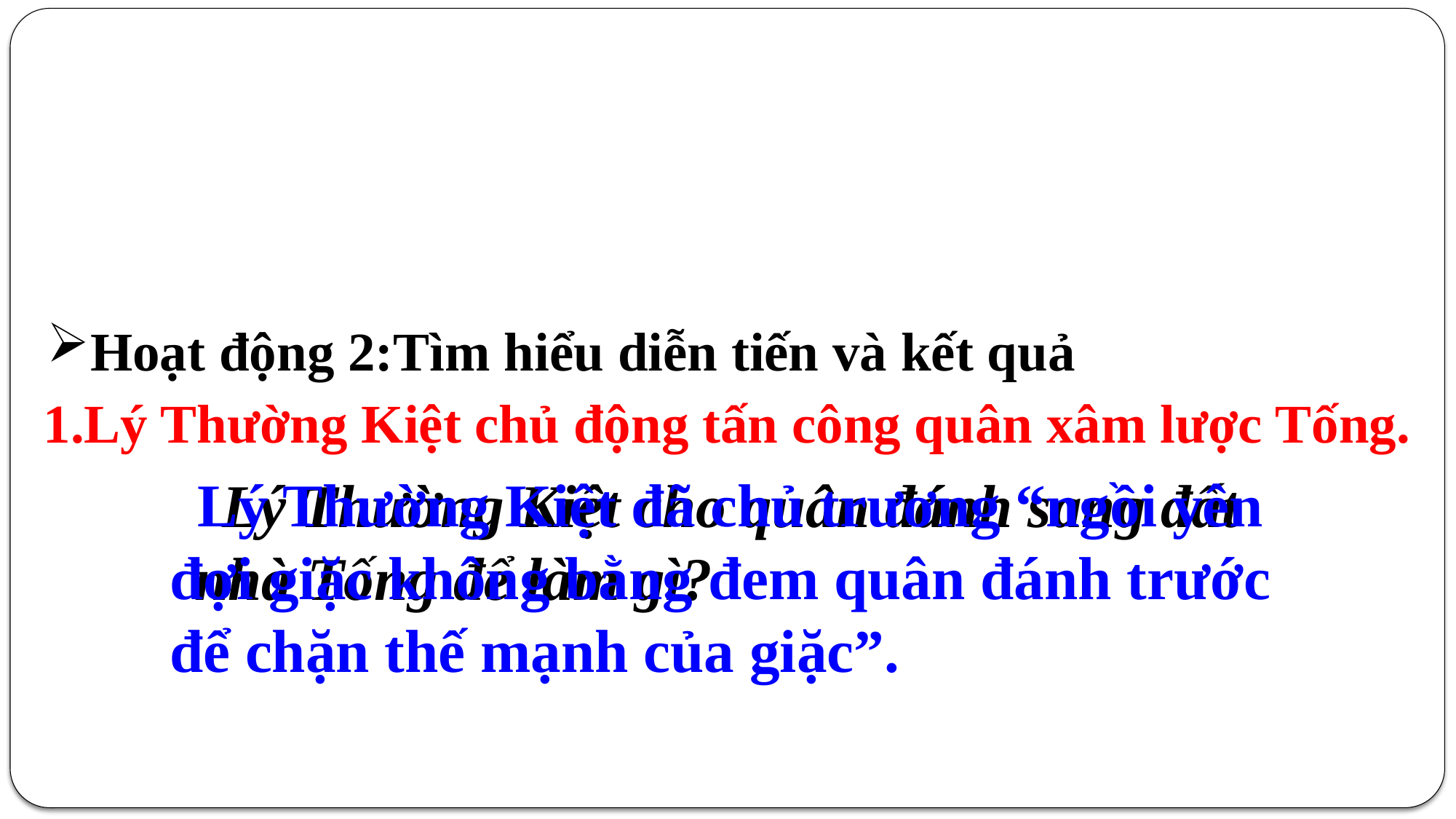

Hoạt động 2:Tìm hiểu diễn tiến và kết quả
1.Lý Thường Kiệt chủ động tấn công quân xâm lược Tống.
Lý Thường Kiệt đã chủ trương “ngồi yên đợi giặc không bằng đem quân đánh trước để chặn thế mạnh của giặc”.
Lý Thường Kiệt cho quân đánh sang đất nhà Tống để làm gì?